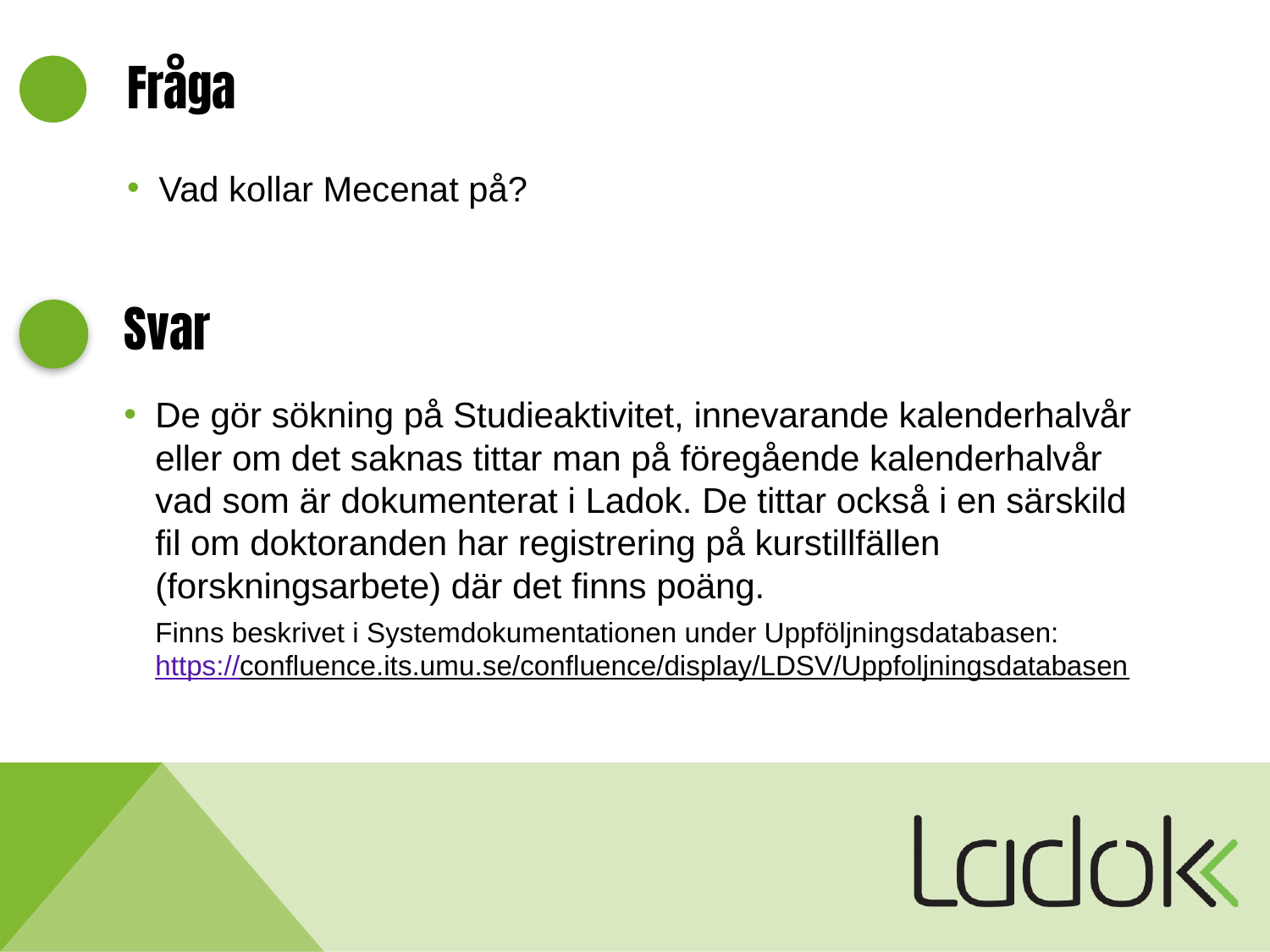

# Fråga
Vad kollar Mecenat på?
Svar

De gör sökning på Studieaktivitet, innevarande kalenderhalvår eller om det saknas tittar man på föregående kalenderhalvår vad som är dokumenterat i Ladok. De tittar också i en särskild fil om doktoranden har registrering på kurstillfällen (forskningsarbete) där det finns poäng.
Finns beskrivet i Systemdokumentationen under Uppföljningsdatabasen: https://confluence.its.umu.se/confluence/display/LDSV/Uppfoljningsdatabasen